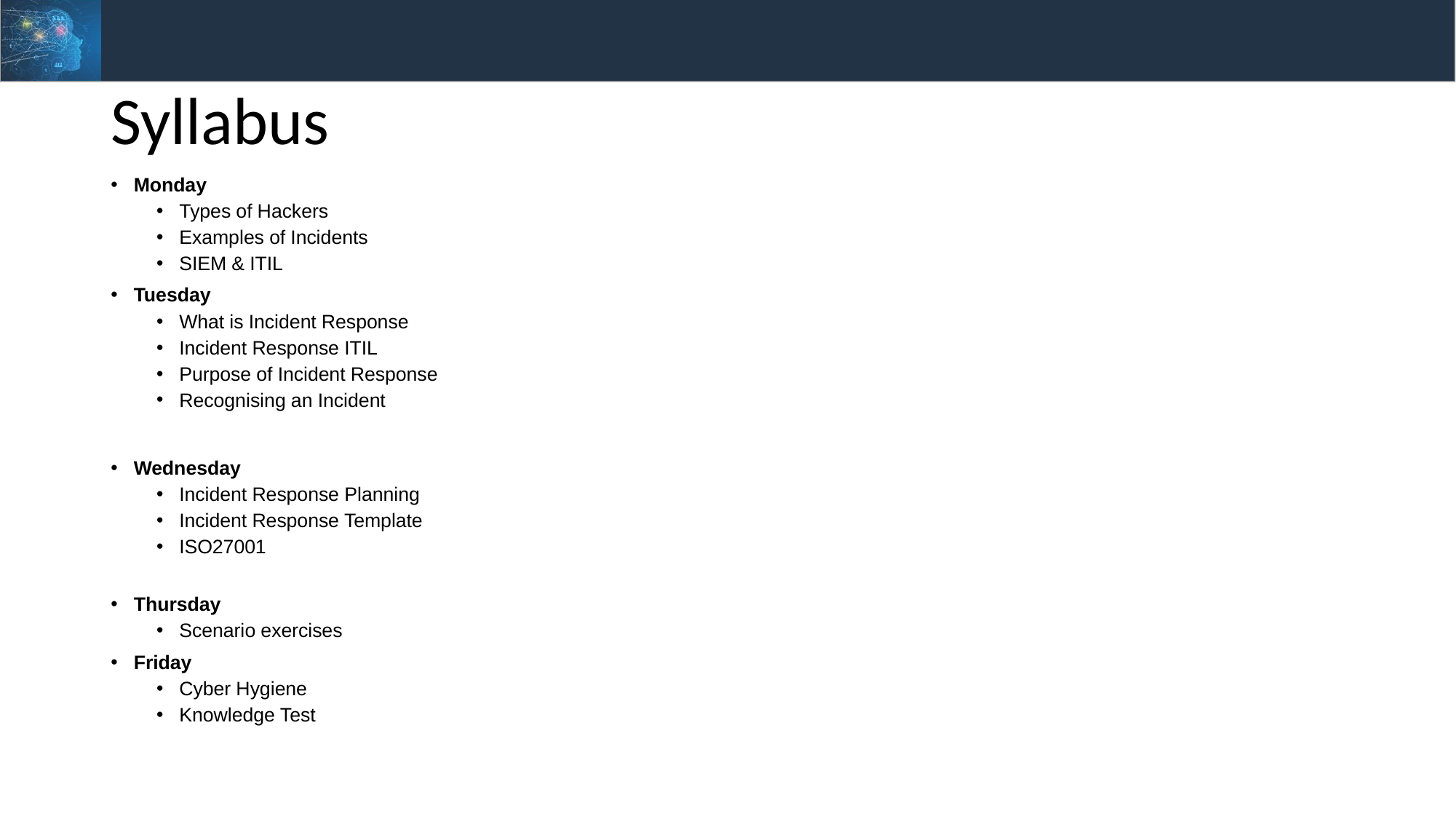

# Syllabus
Monday
Types of Hackers
Examples of Incidents
SIEM & ITIL
Tuesday
What is Incident Response
Incident Response ITIL
Purpose of Incident Response
Recognising an Incident

Wednesday
Incident Response Planning
Incident Response Template
ISO27001

Thursday
Scenario exercises
Friday
Cyber Hygiene
Knowledge Test